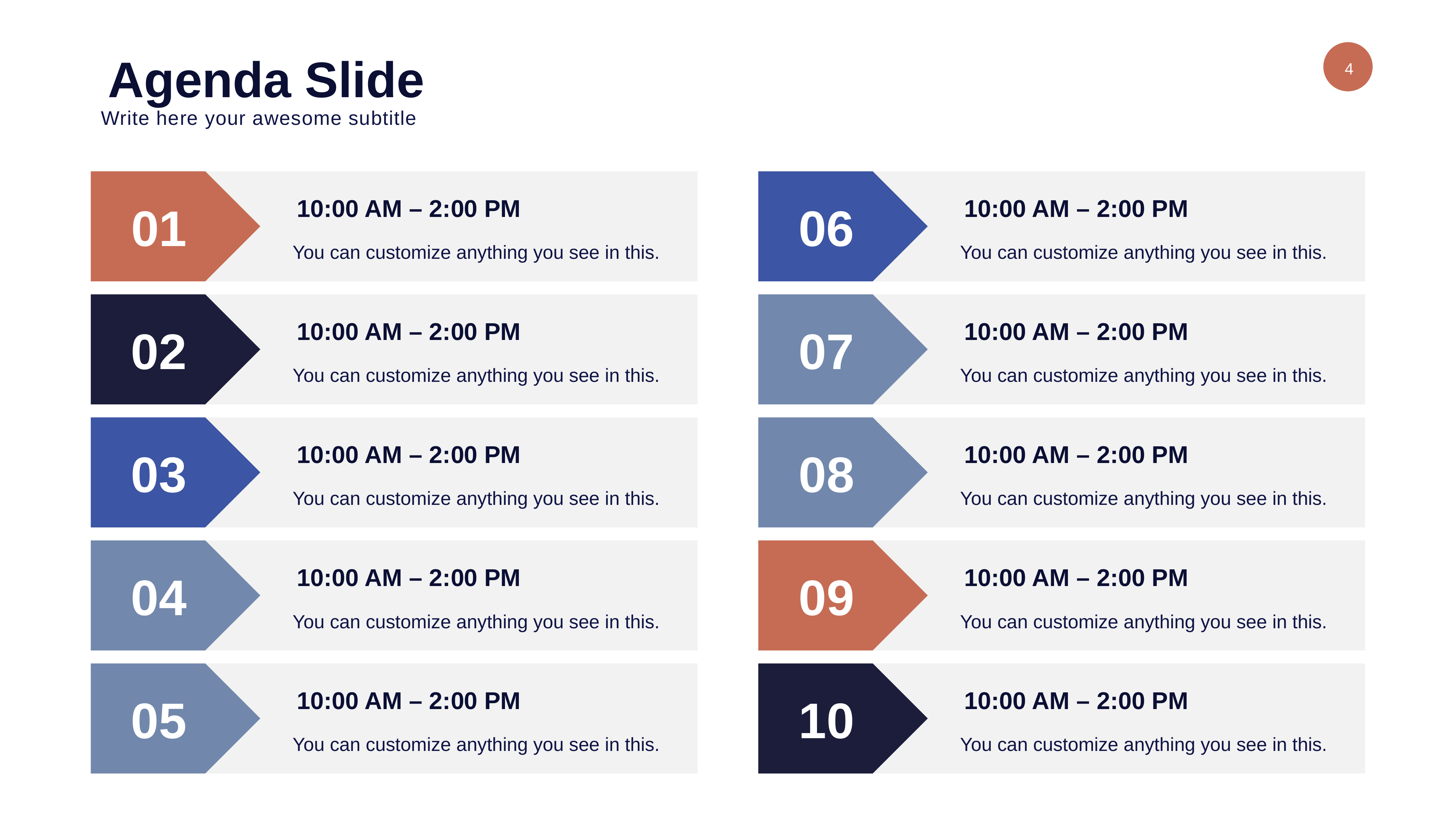

Agenda Slide
Write here your awesome subtitle

10:00 AM – 2:00 PM
10:00 AM – 2:00 PM
01
06
You can customize anything you see in this.
You can customize anything you see in this.

10:00 AM – 2:00 PM
10:00 AM – 2:00 PM
02
07
You can customize anything you see in this.
You can customize anything you see in this.

10:00 AM – 2:00 PM
10:00 AM – 2:00 PM
03
08
You can customize anything you see in this.
You can customize anything you see in this.

10:00 AM – 2:00 PM
10:00 AM – 2:00 PM
04
09
You can customize anything you see in this.
You can customize anything you see in this.

10:00 AM – 2:00 PM
10:00 AM – 2:00 PM
05
10
You can customize anything you see in this.
You can customize anything you see in this.